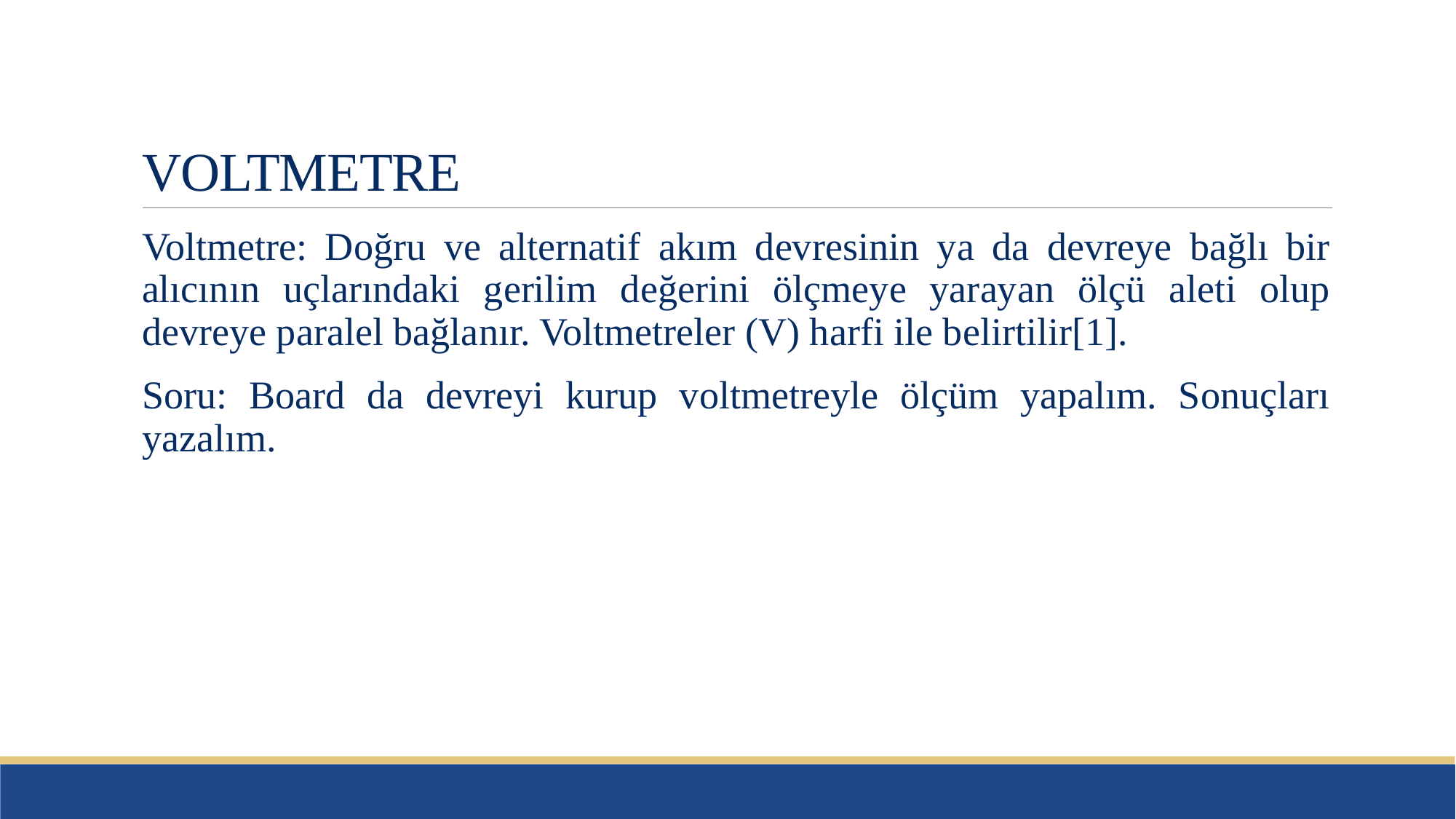

# VOLTMETRE
Voltmetre: Doğru ve alternatif akım devresinin ya da devreye bağlı bir alıcının uçlarındaki gerilim değerini ölçmeye yarayan ölçü aleti olup devreye paralel bağlanır. Voltmetreler (V) harfi ile belirtilir[1].
Soru: Board da devreyi kurup voltmetreyle ölçüm yapalım. Sonuçları yazalım.